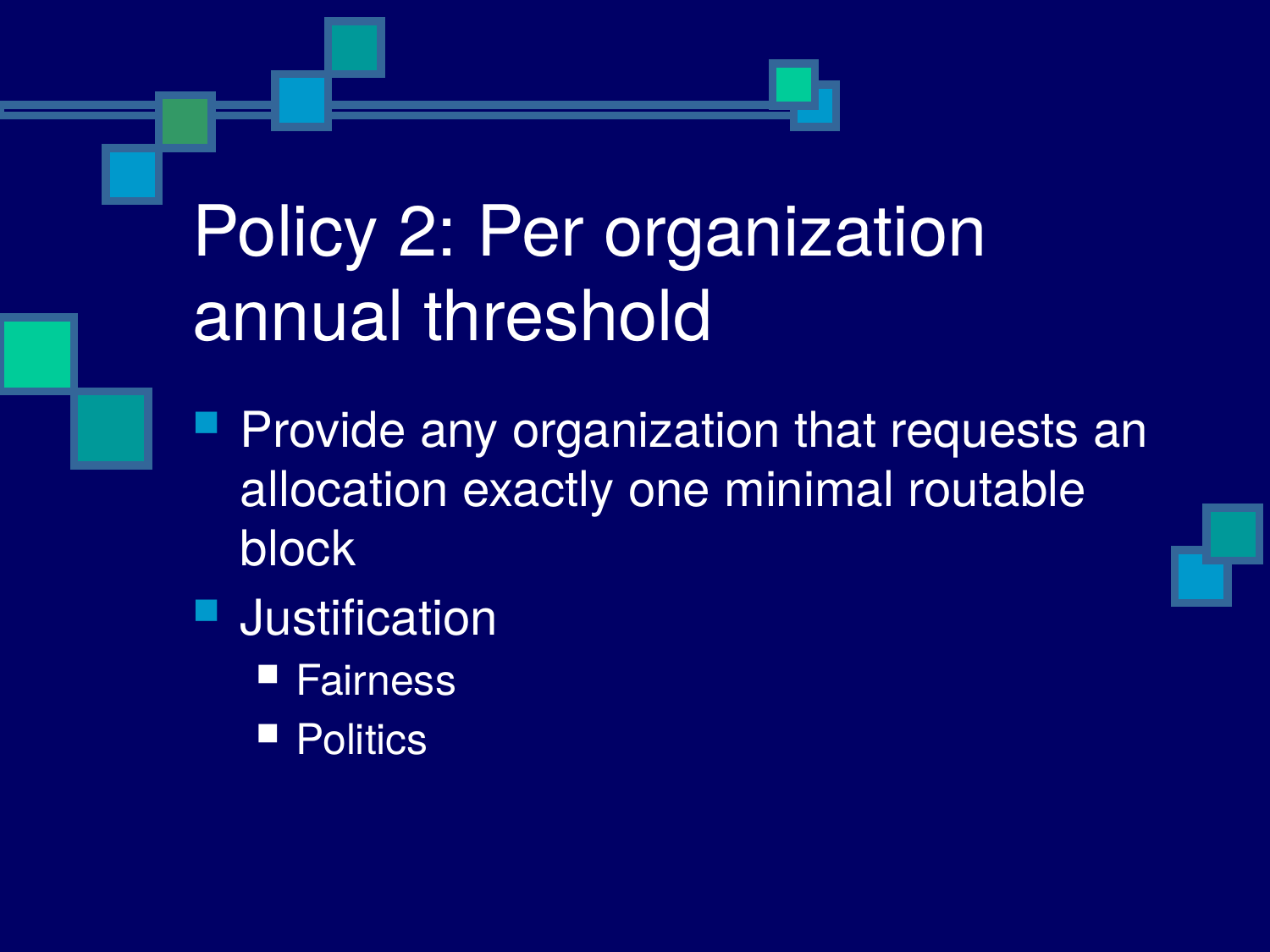

# Policy 2: Per organization annual threshold
Provide any organization that requests an allocation exactly one minimal routable block
Justification
Fairness
Politics